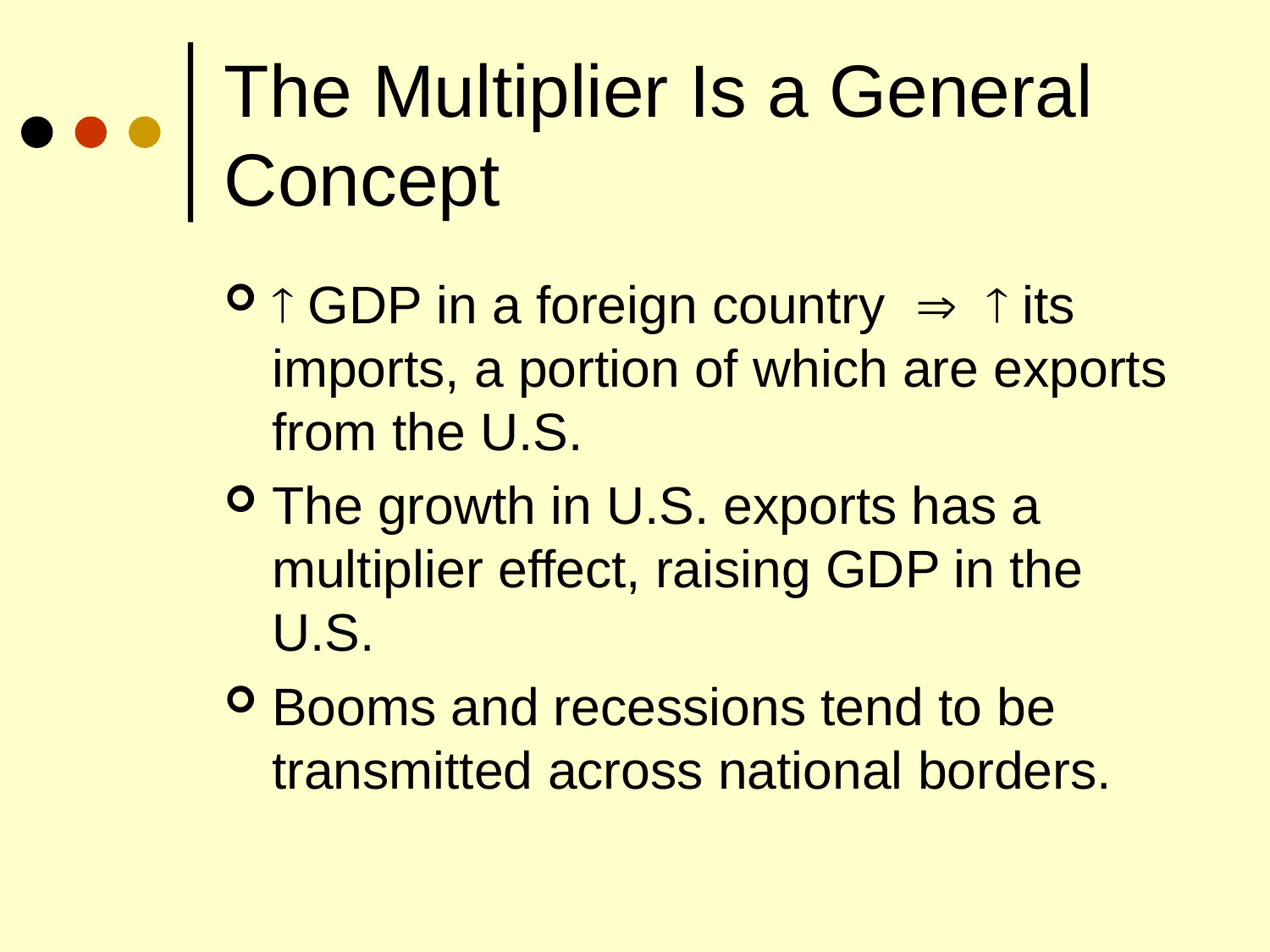

# The Multiplier Is a General Concept
↑ GDP in a foreign country  ⇒  ↑ its imports, a portion of which are exports from the U.S.
The growth in U.S. exports has a multiplier effect, raising GDP in the U.S.
Booms and recessions tend to be transmitted across national borders.